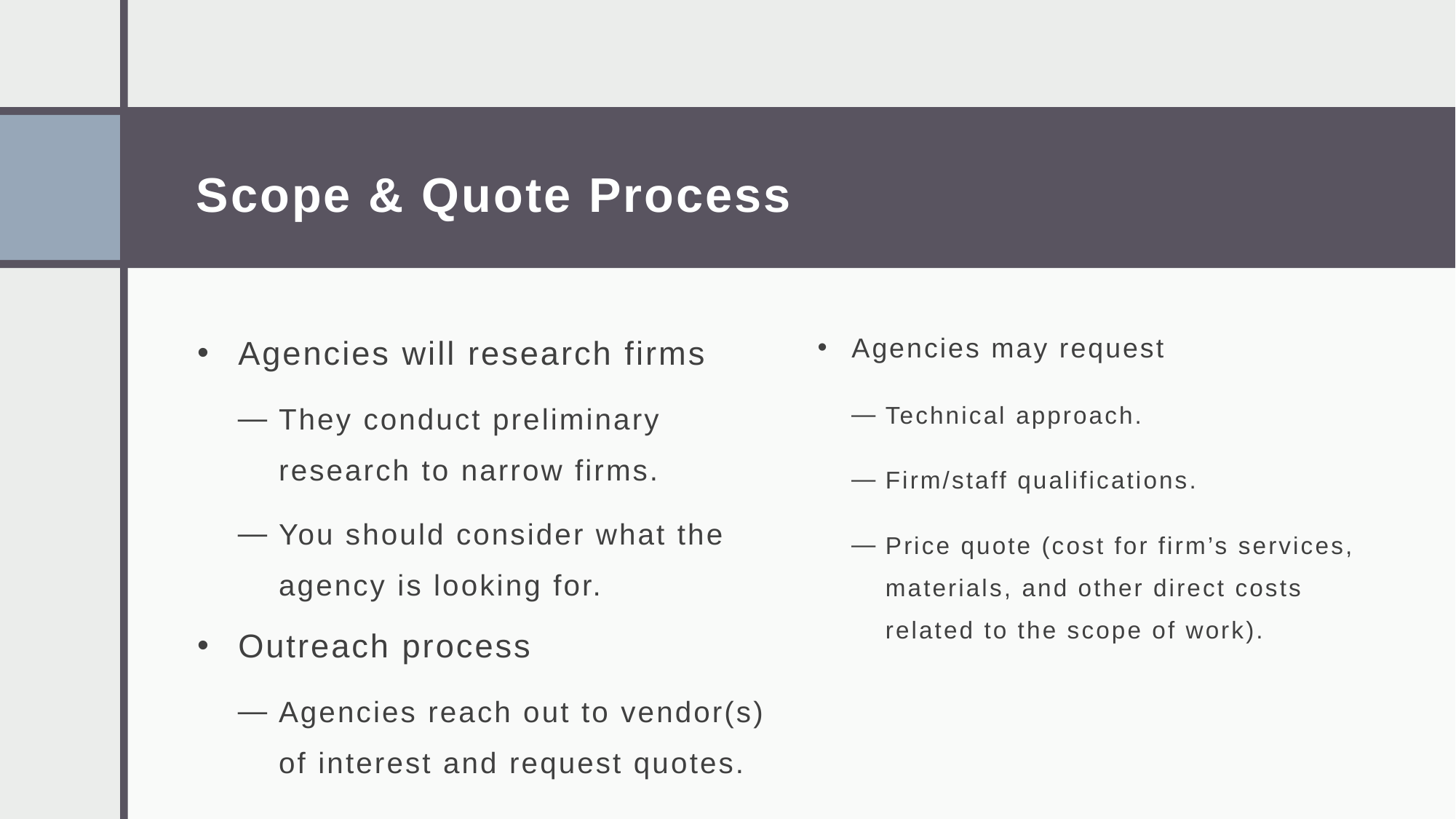

# Scope & Quote Process
Agencies will research firms
They conduct preliminary research to narrow firms.
You should consider what the agency is looking for.
Outreach process
Agencies reach out to vendor(s) of interest and request quotes.
Agencies may request
Technical approach.
Firm/staff qualifications.
Price quote (cost for firm’s services, materials, and other direct costs related to the scope of work).